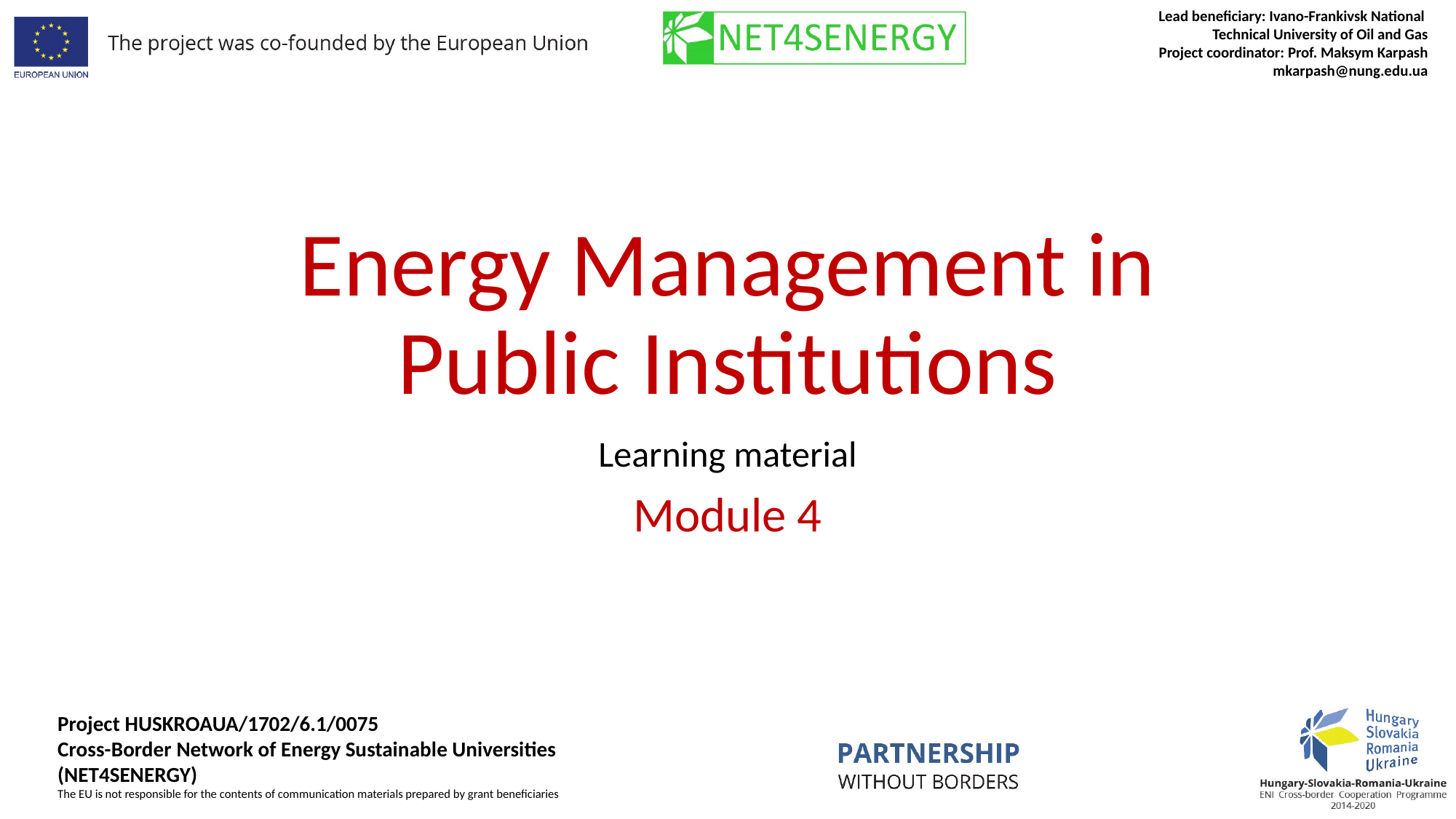

# Energy Management in Public Institutions
Learning material
Module 4